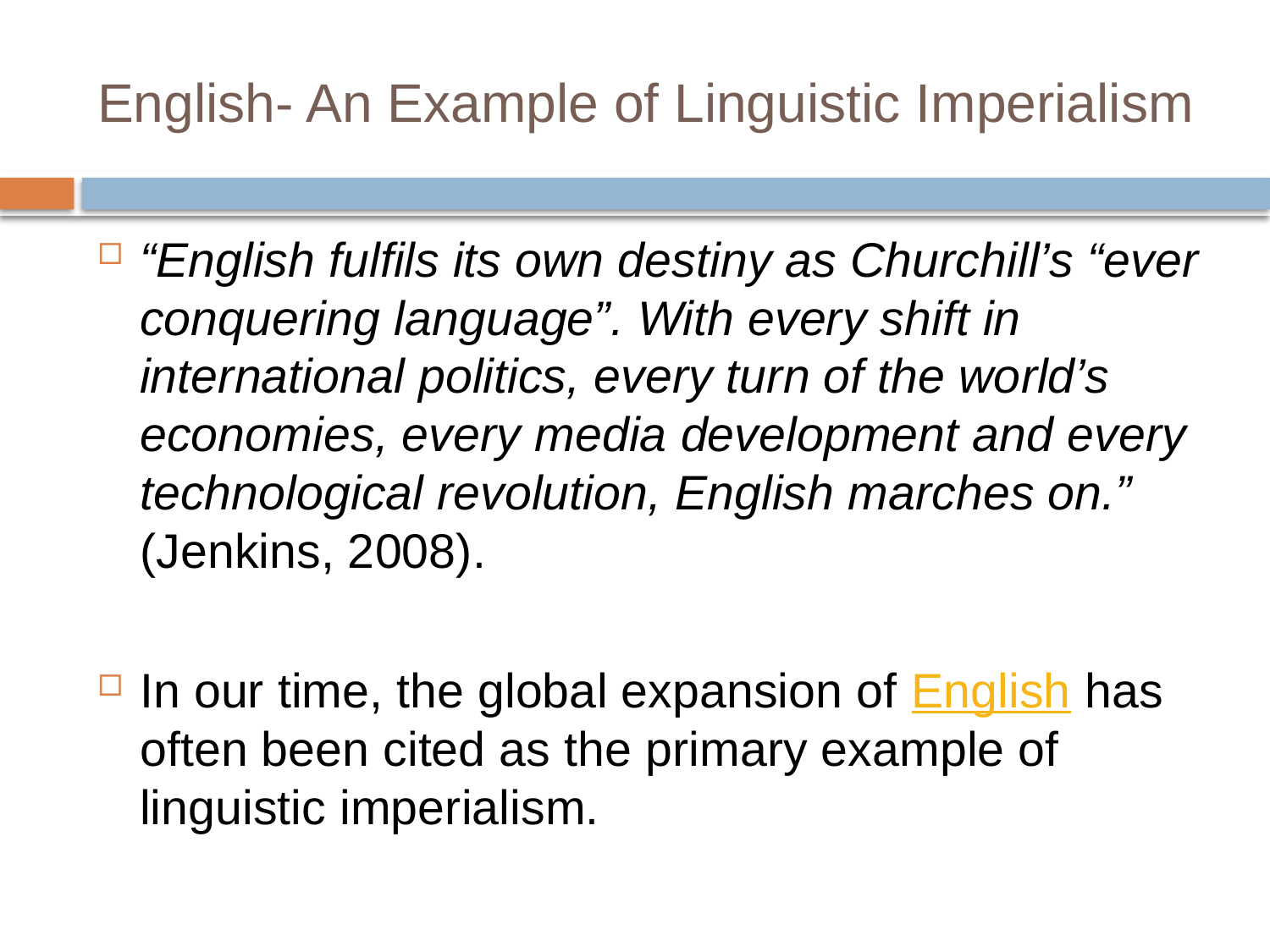

# English- An Example of Linguistic Imperialism
“English fulfils its own destiny as Churchill’s “ever conquering language”. With every shift in international politics, every turn of the world’s economies, every media development and every technological revolution, English marches on.” (Jenkins, 2008).

In our time, the global expansion of English has often been cited as the primary example of linguistic imperialism.